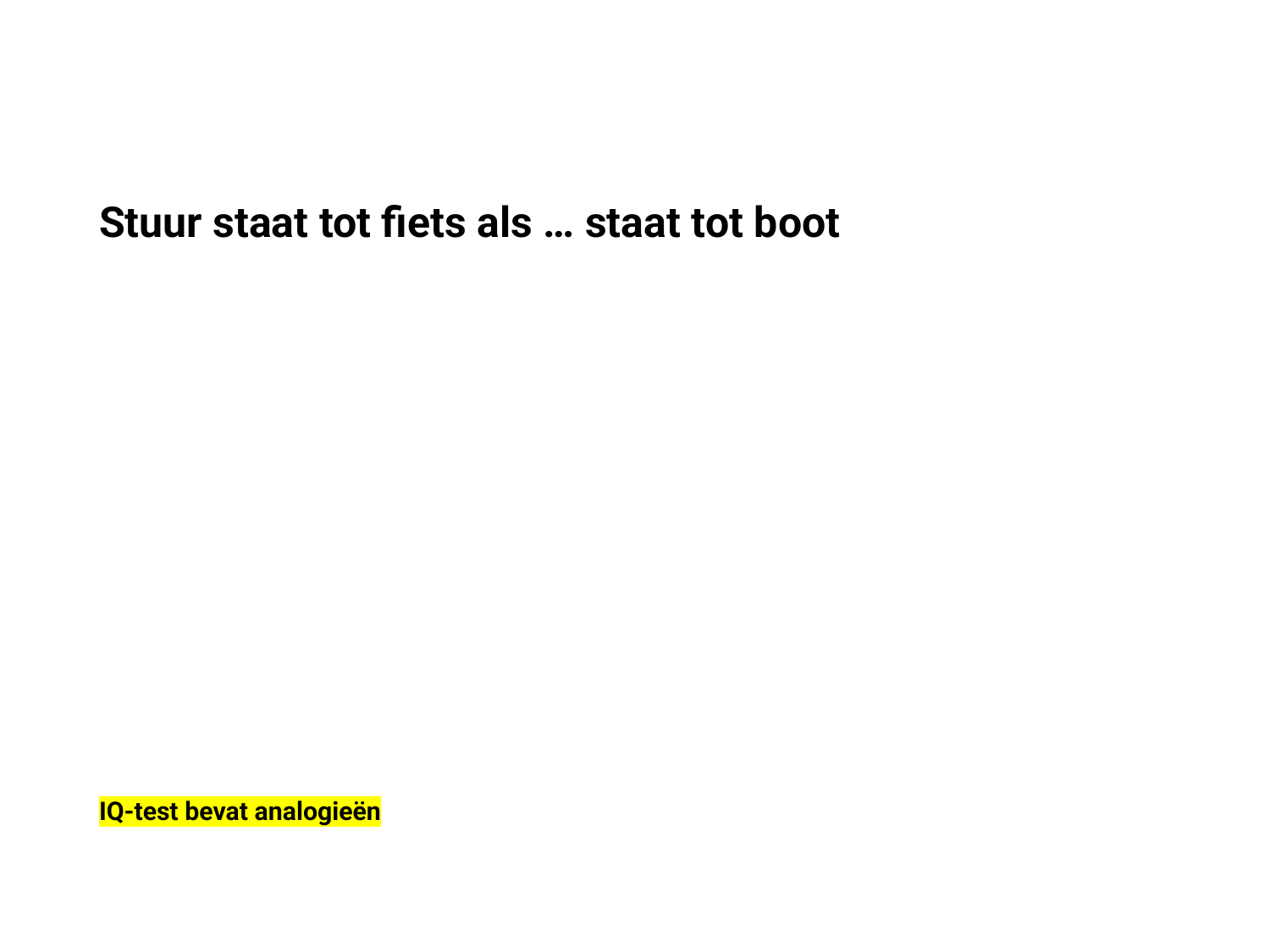

Stuur staat tot fiets als … staat tot boot
IQ-test bevat analogieën